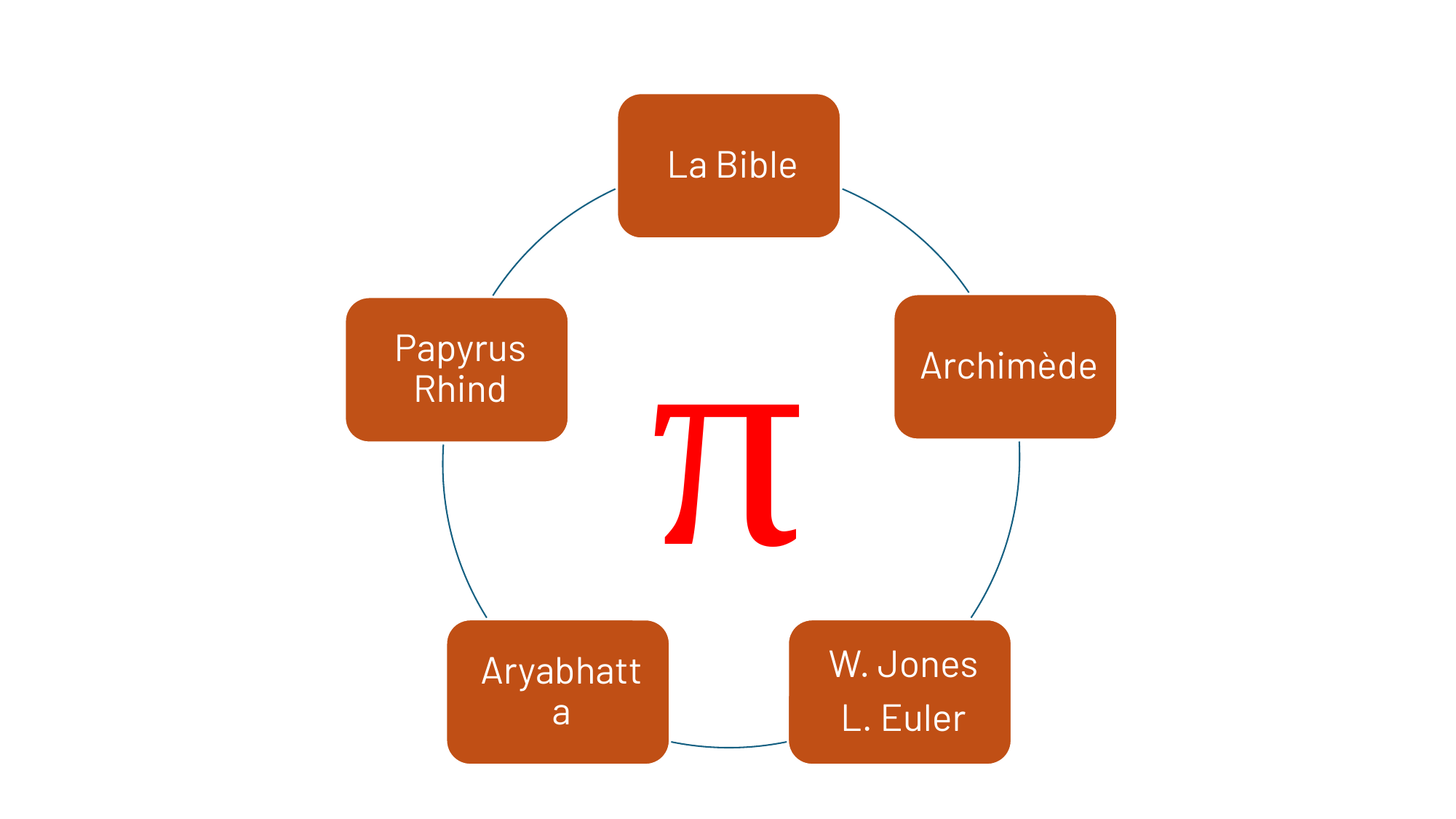

La Bible
Archimède
W. Jones
L. Euler
Aryabhatta
Papyrus Rhind
# π